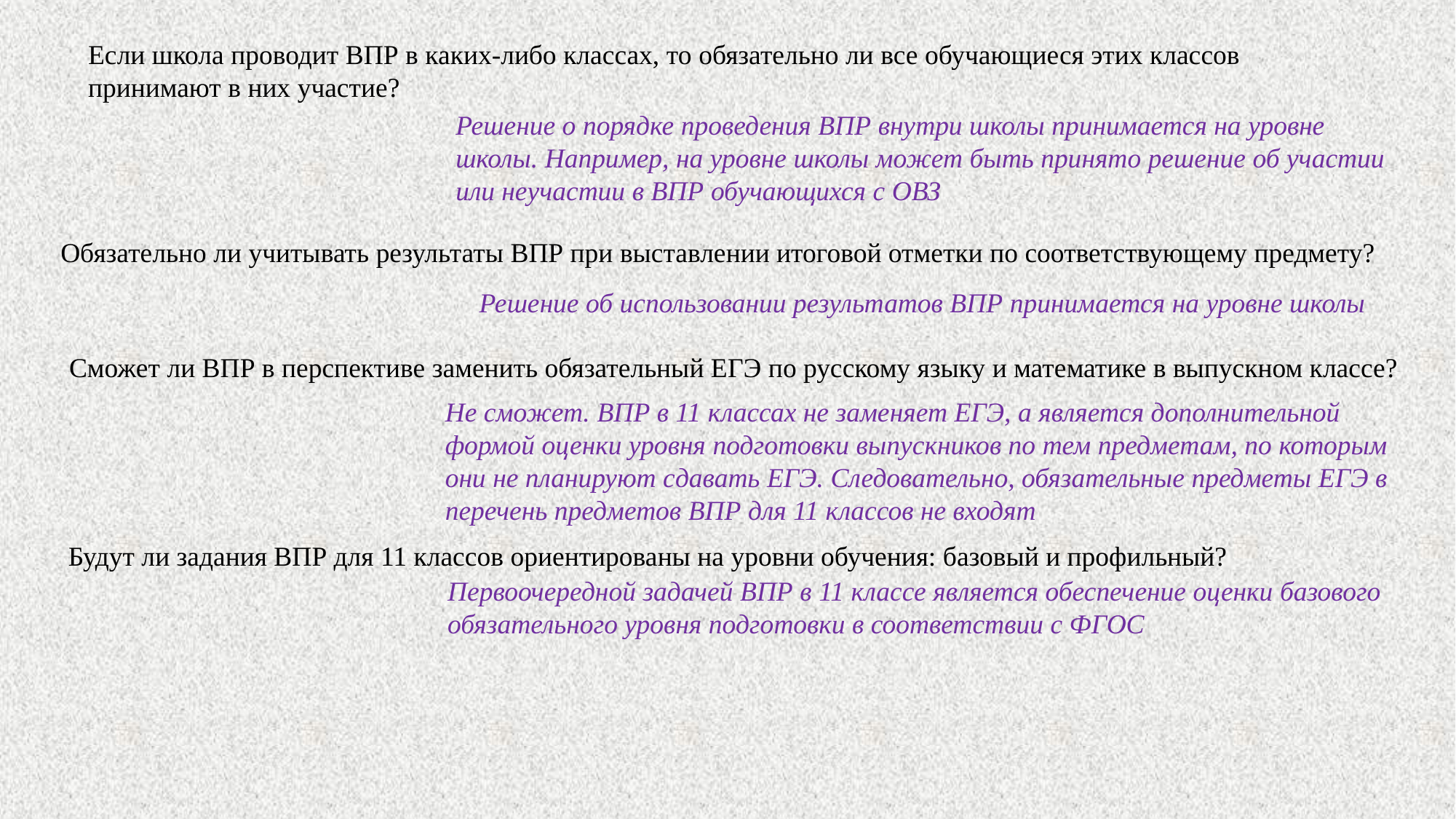

Если школа проводит ВПР в каких-либо классах, то обязательно ли все обучающиеся этих классов принимают в них участие?
Решение о порядке проведения ВПР внутри школы принимается на уровне школы. Например, на уровне школы может быть принято решение об участии или неучастии в ВПР обучающихся с ОВЗ
Обязательно ли учитывать результаты ВПР при выставлении итоговой отметки по соответствующему предмету?
Решение об использовании результатов ВПР принимается на уровне школы
Сможет ли ВПР в перспективе заменить обязательный ЕГЭ по русскому языку и математике в выпускном классе?
Не сможет. ВПР в 11 классах не заменяет ЕГЭ, а является дополнительной формой оценки уровня подготовки выпускников по тем предметам, по которым они не планируют сдавать ЕГЭ. Следовательно, обязательные предметы ЕГЭ в перечень предметов ВПР для 11 классов не входят
Будут ли задания ВПР для 11 классов ориентированы на уровни обучения: базовый и профильный?
Первоочередной задачей ВПР в 11 классе является обеспечение оценки базового обязательного уровня подготовки в соответствии с ФГОС